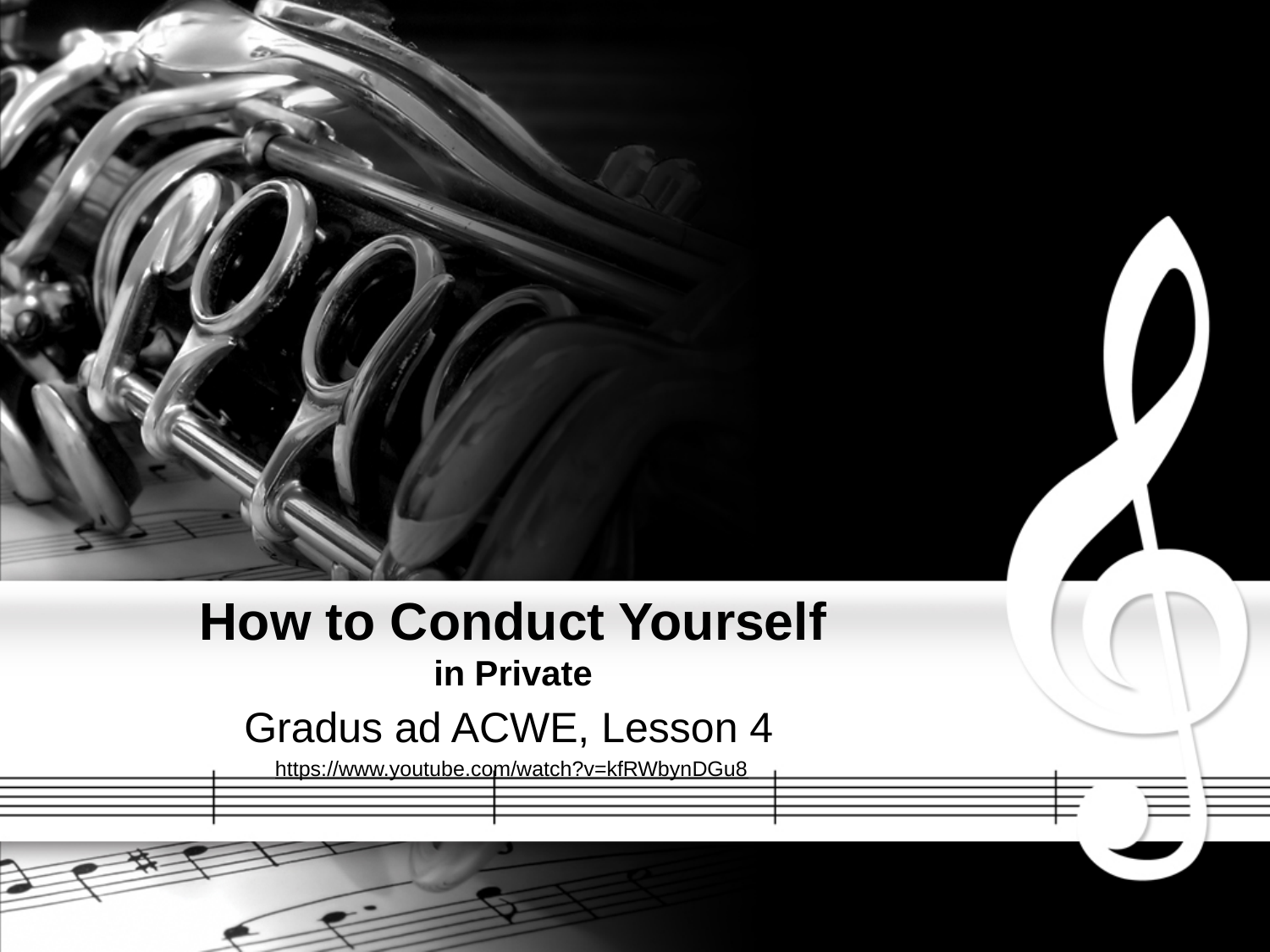

# How to Conduct Yourself in Private
Gradus ad ACWE, Lesson 4
https://www.youtube.com/watch?v=kfRWbynDGu8